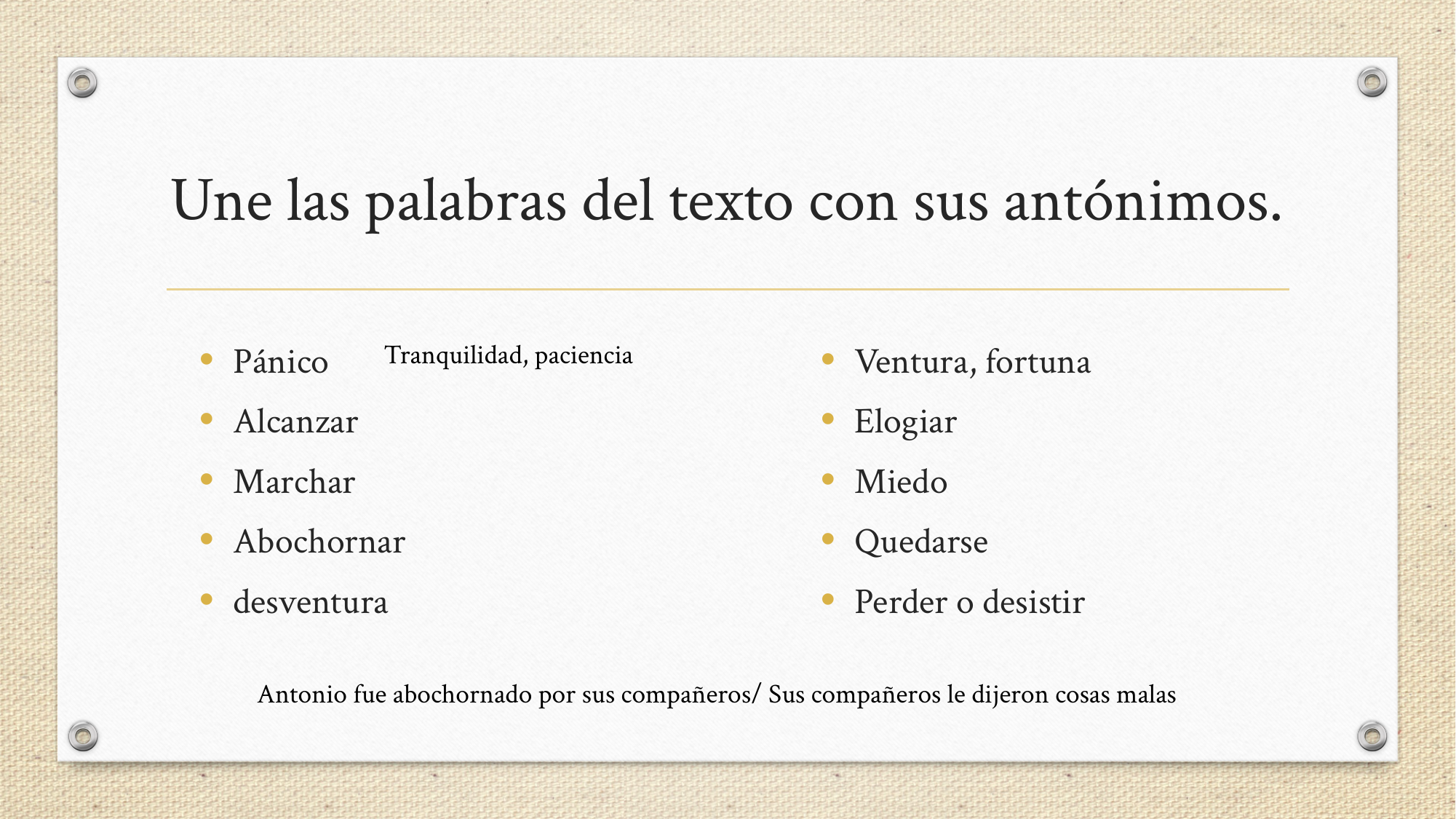

# Une las palabras del texto con sus antónimos.
Pánico
Alcanzar
Marchar
Abochornar
desventura
Tranquilidad, paciencia
Ventura, fortuna
Elogiar
Miedo
Quedarse
Perder o desistir
Antonio fue abochornado por sus compañeros/ Sus compañeros le dijeron cosas malas